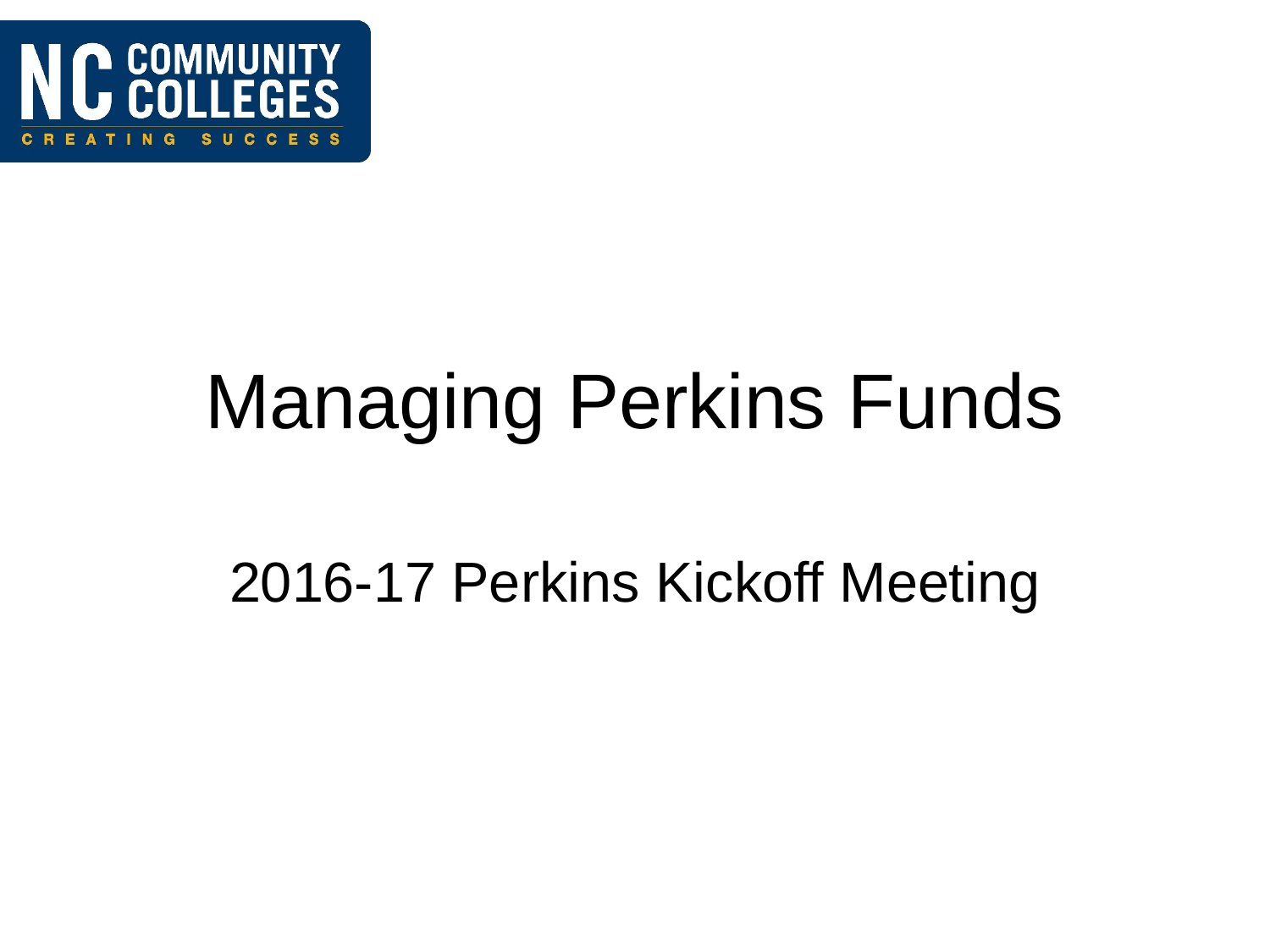

# Managing Perkins Funds
2016-17 Perkins Kickoff Meeting